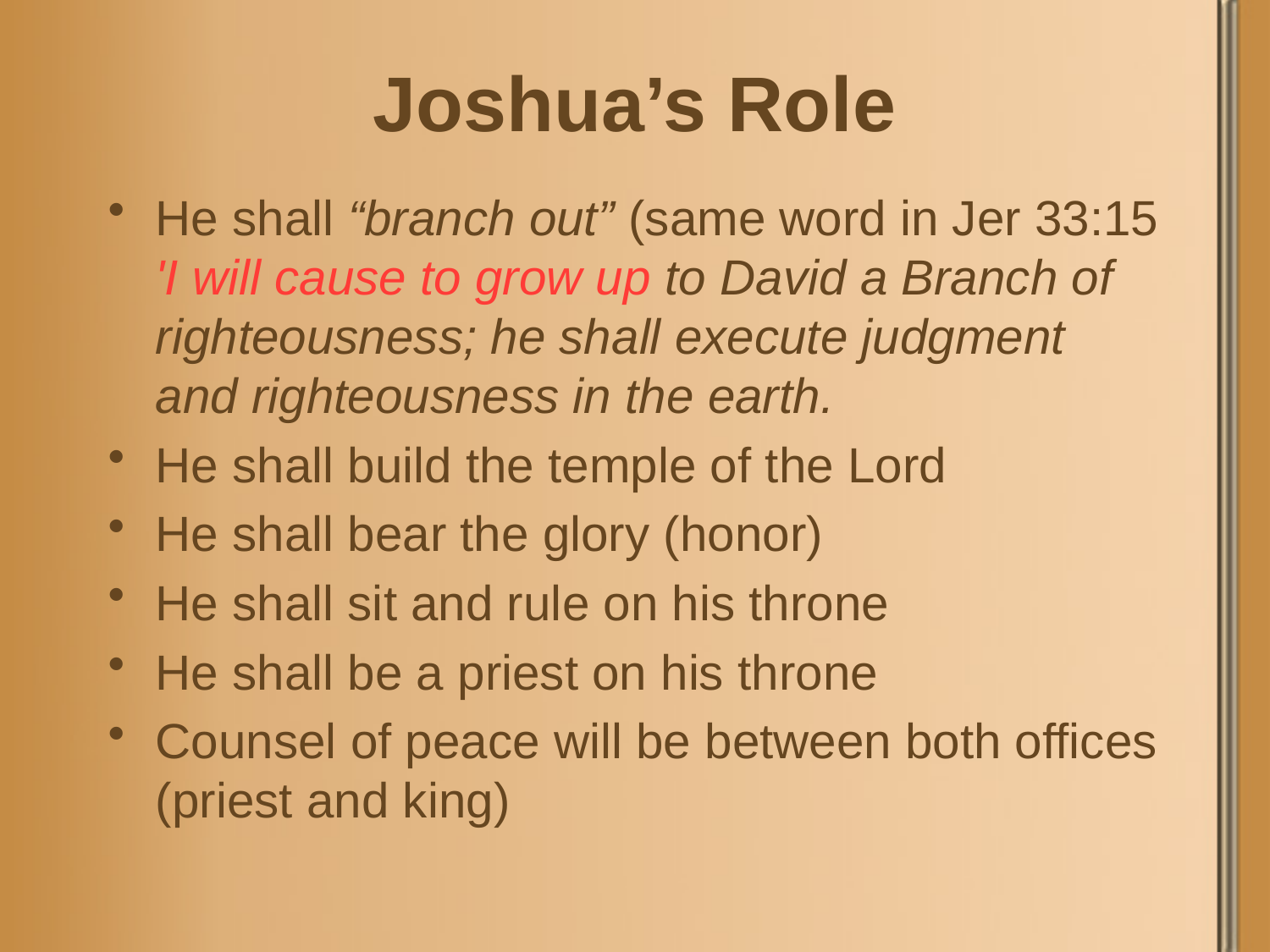

# Joshua’s Role
He shall “branch out” (same word in Jer 33:15 'I will cause to grow up to David a Branch of righteousness; he shall execute judgment and righteousness in the earth.
He shall build the temple of the Lord
He shall bear the glory (honor)
He shall sit and rule on his throne
He shall be a priest on his throne
Counsel of peace will be between both offices (priest and king)